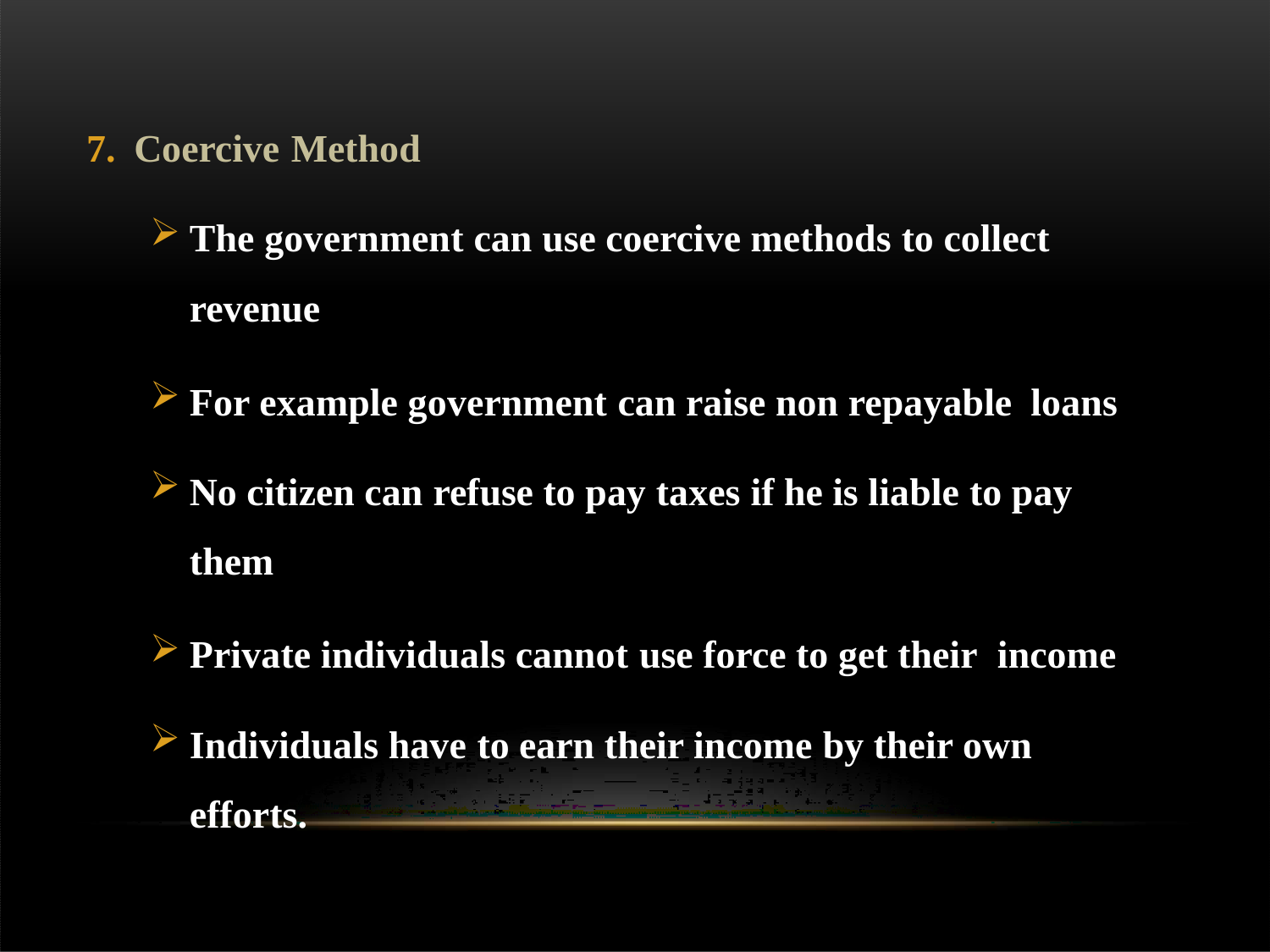

Coercive Method
The government can use coercive methods to collect  revenue

For example government can raise non repayable loans
No citizen can refuse to pay taxes if he is liable to pay  them

Private individuals cannot use force to get their income
Individuals have to earn their income by their own  efforts.